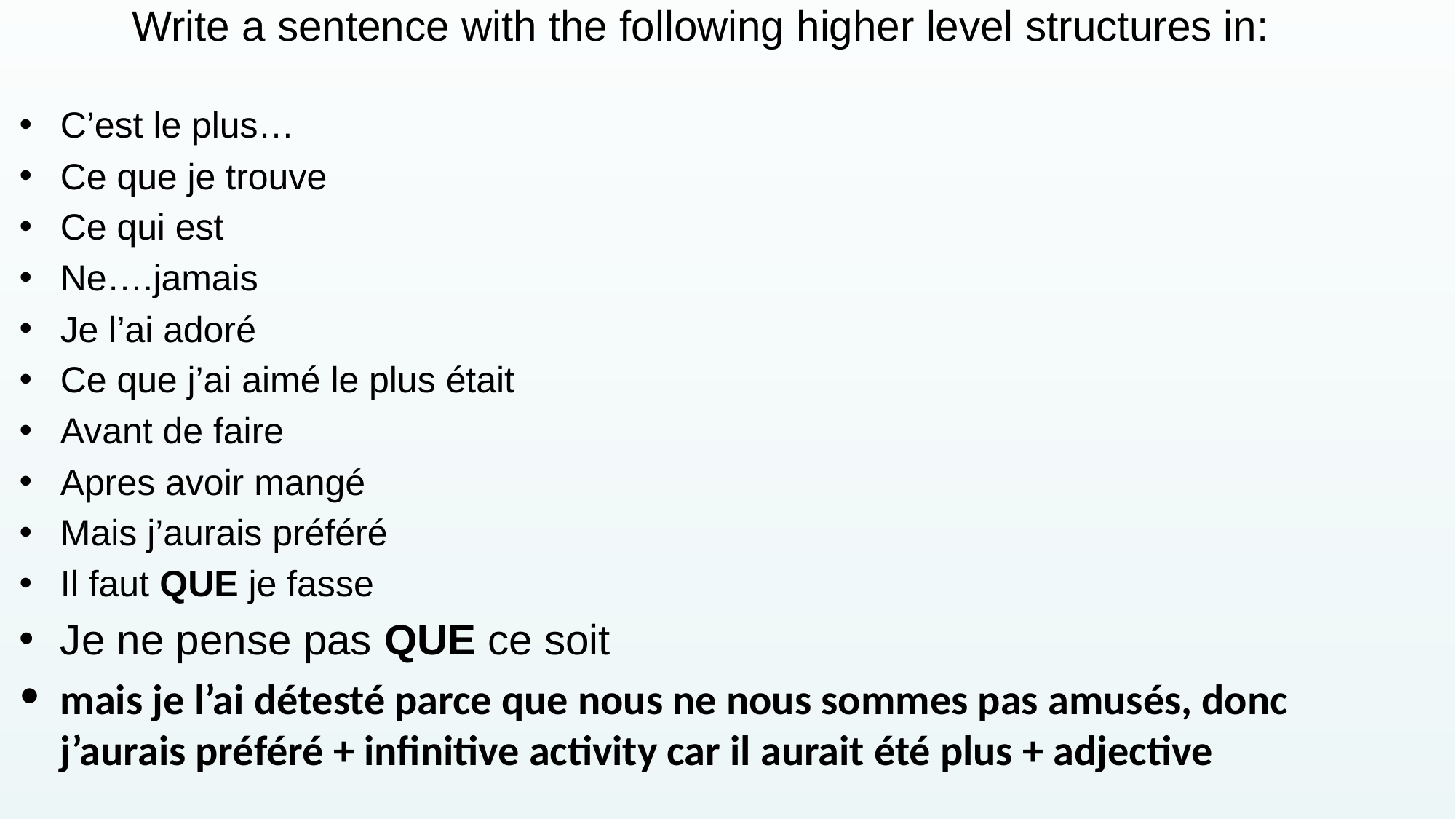

# Write a sentence with the following higher level structures in:
C’est le plus…
Ce que je trouve
Ce qui est
Ne….jamais
Je l’ai adoré
Ce que j’ai aimé le plus était
Avant de faire
Apres avoir mangé
Mais j’aurais préféré
Il faut QUE je fasse
Je ne pense pas QUE ce soit
mais je l’ai détesté parce que nous ne nous sommes pas amusés, donc j’aurais préféré + infinitive activity car il aurait été plus + adjective